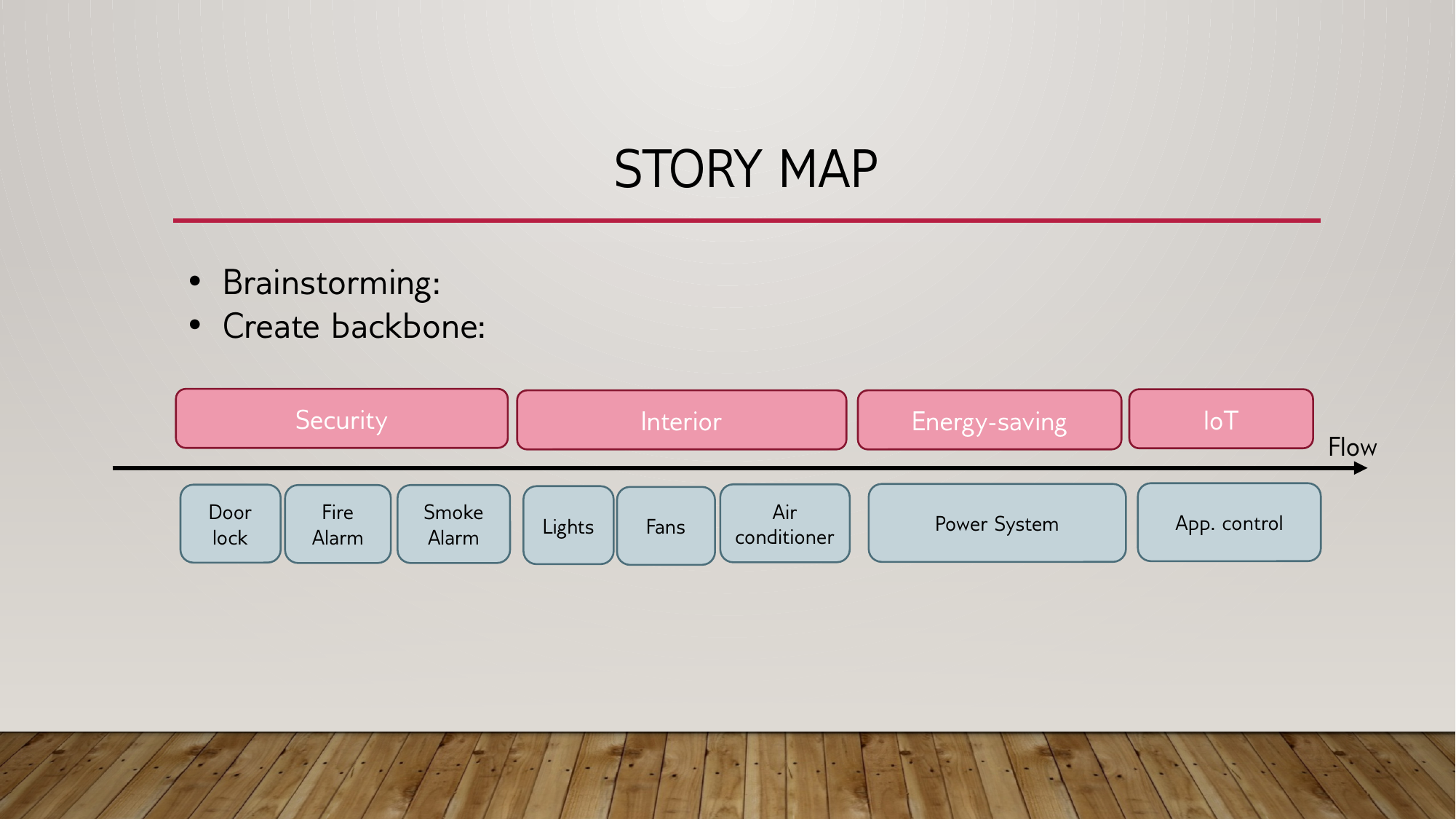

# STORY MAP
Brainstorming:
Create backbone:
Security
IoT
Interior
Energy-saving
Flow
App. control
Power System
Air
conditioner
Door
lock
Fire
Alarm
Smoke
Alarm
Lights
Fans